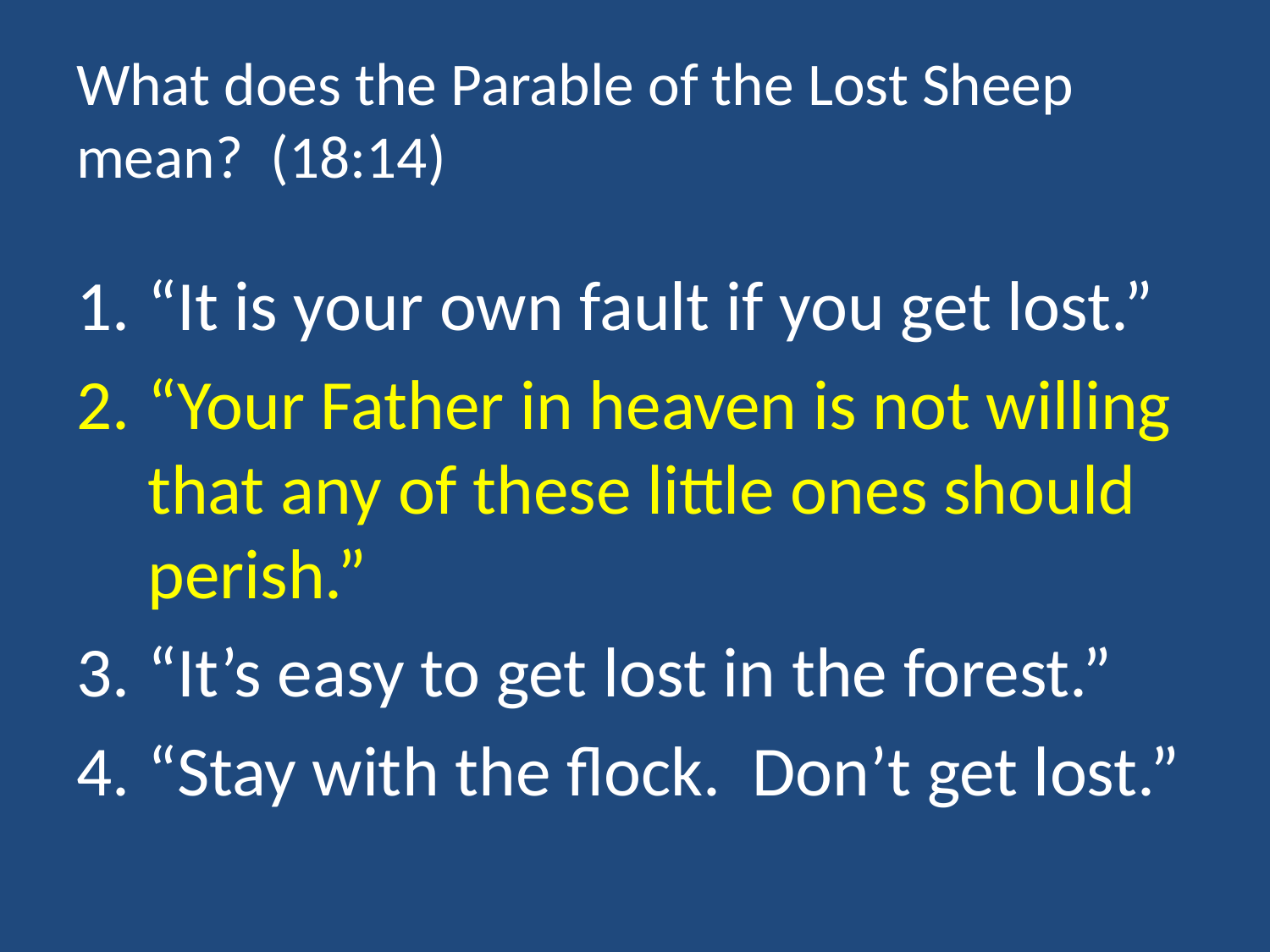

# What does the Parable of the Lost Sheep mean?  (18:14)
“It is your own fault if you get lost.”
“Your Father in heaven is not willing that any of these little ones should perish.”
“It’s easy to get lost in the forest.”
“Stay with the flock.  Don’t get lost.”